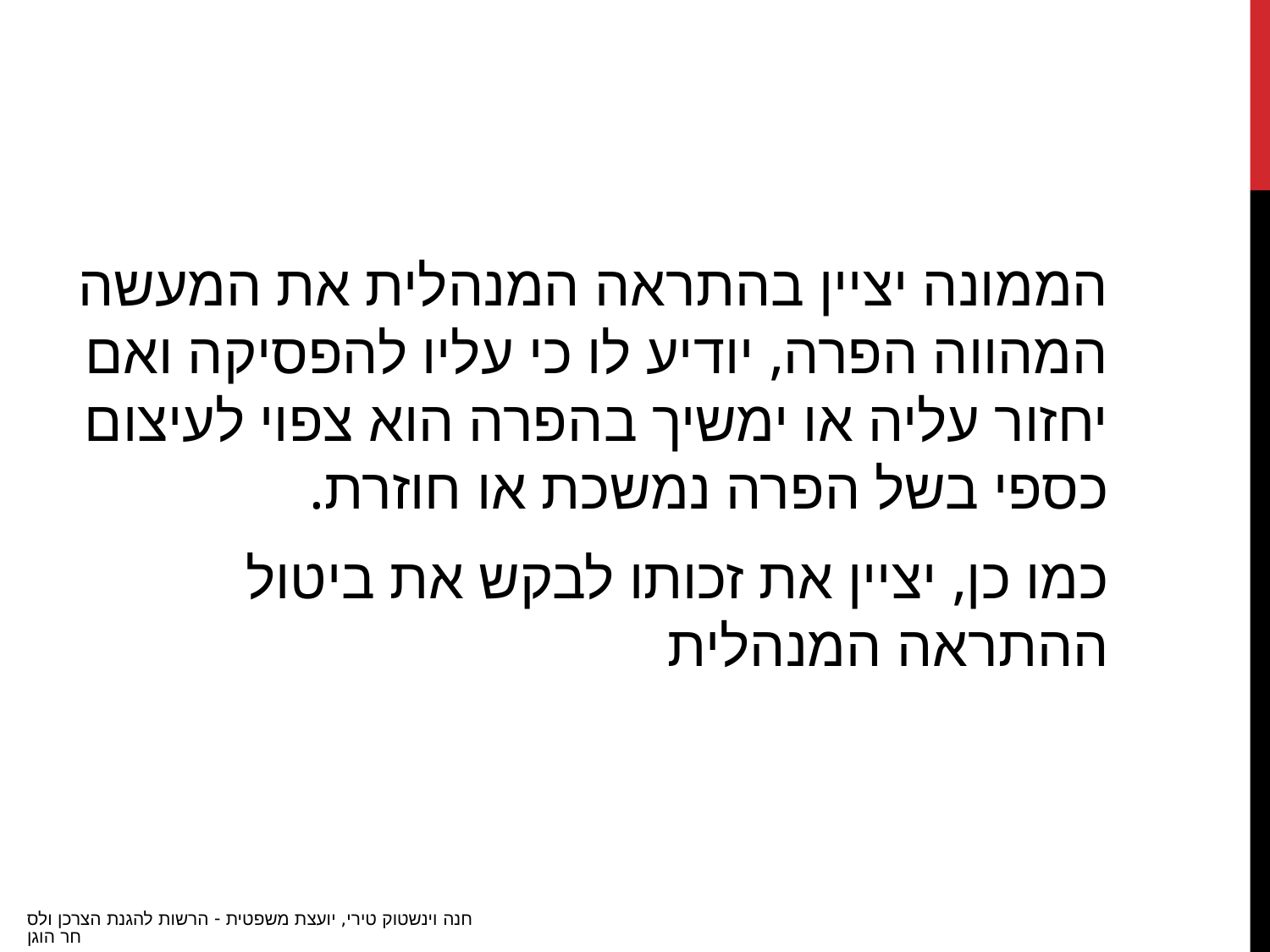

#
הממונה יציין בהתראה המנהלית את המעשה המהווה הפרה, יודיע לו כי עליו להפסיקה ואם יחזור עליה או ימשיך בהפרה הוא צפוי לעיצום כספי בשל הפרה נמשכת או חוזרת.
כמו כן, יציין את זכותו לבקש את ביטול ההתראה המנהלית
חנה וינשטוק טירי, יועצת משפטית - הרשות להגנת הצרכן ולסחר הוגן